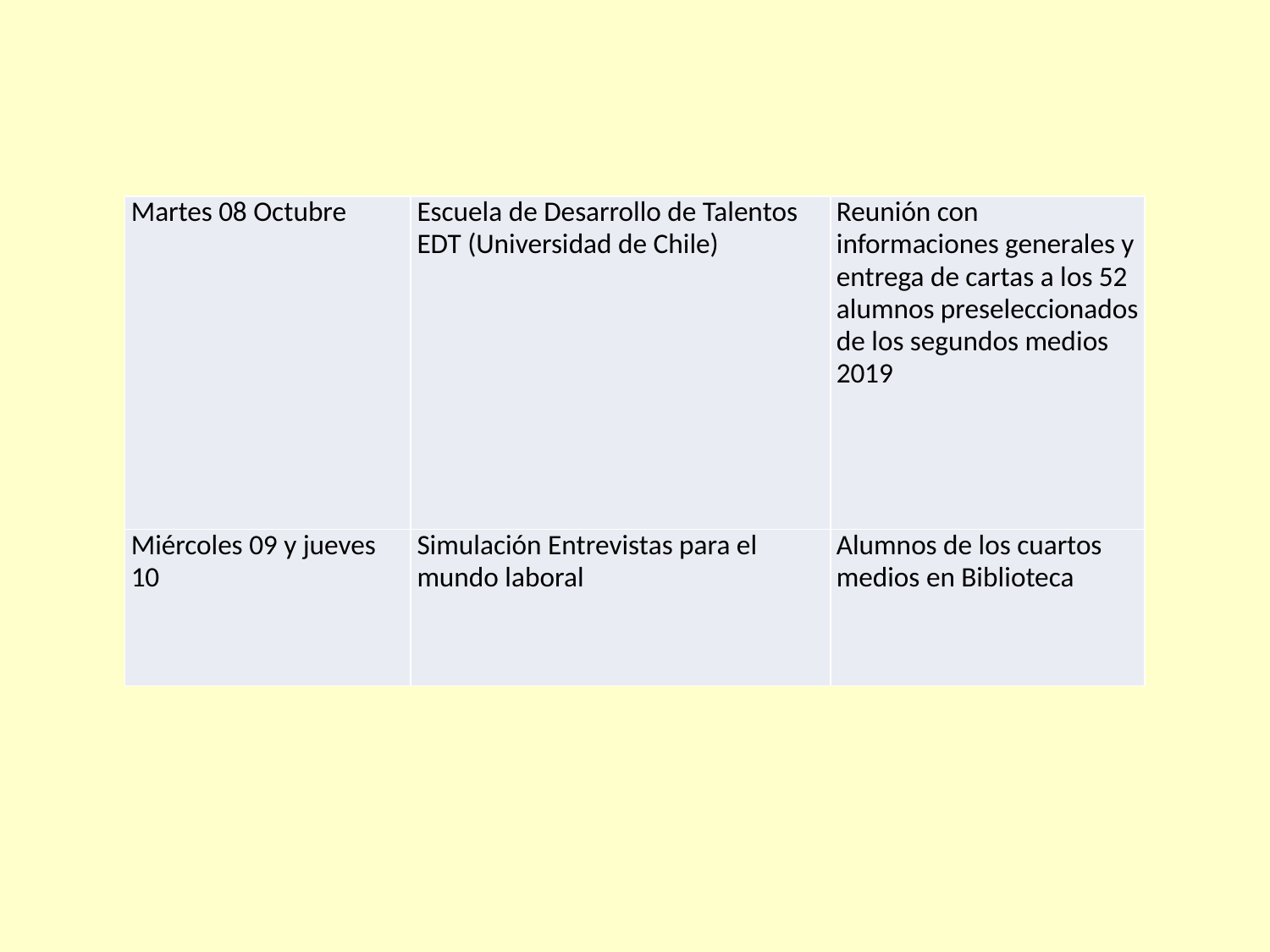

| Martes 08 Octubre | Escuela de Desarrollo de Talentos EDT (Universidad de Chile) | Reunión con informaciones generales y entrega de cartas a los 52 alumnos preseleccionados de los segundos medios 2019 |
| --- | --- | --- |
| Miércoles 09 y jueves 10 | Simulación Entrevistas para el mundo laboral | Alumnos de los cuartos medios en Biblioteca |